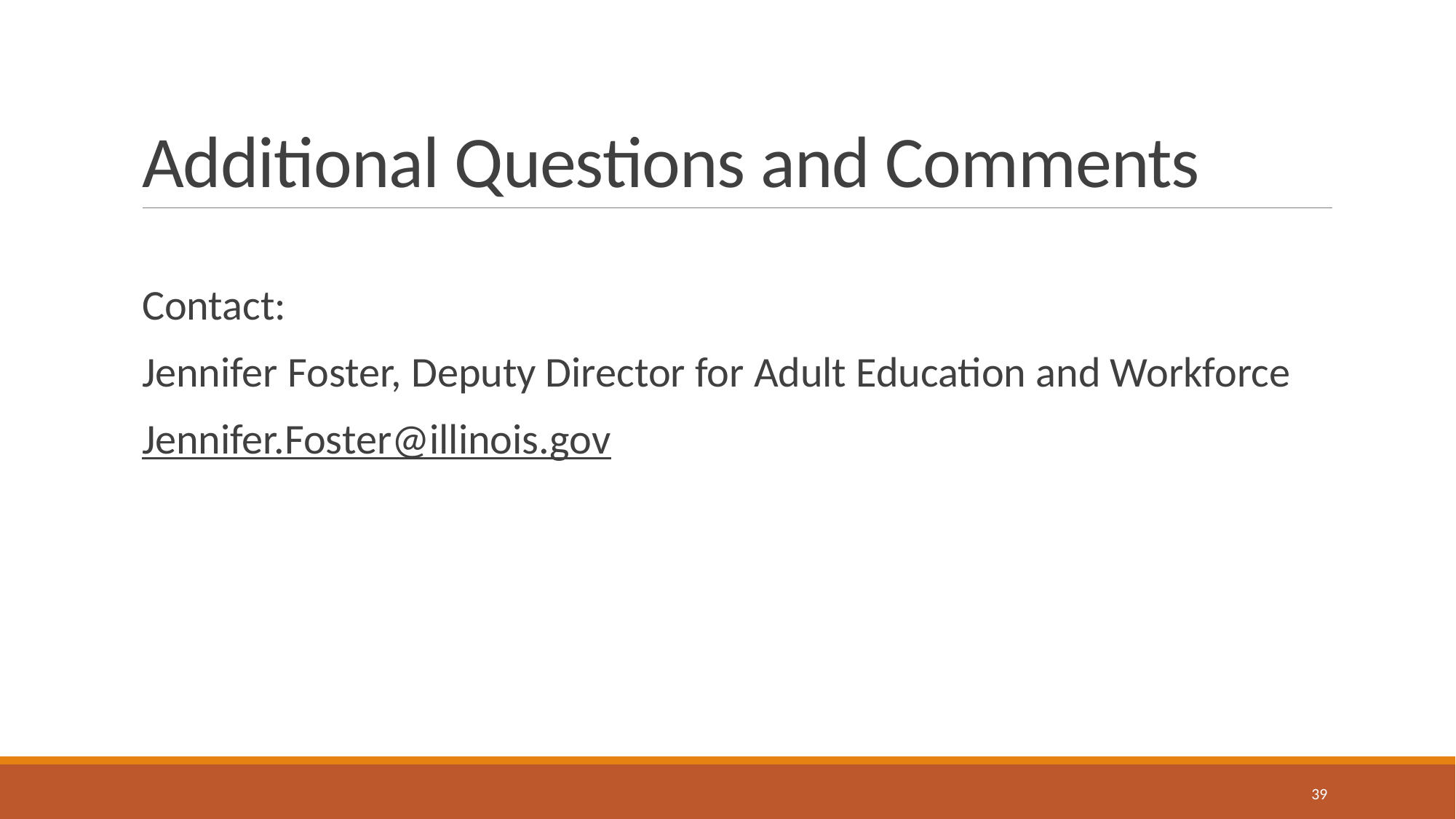

# Additional Questions and Comments

Contact:
Jennifer Foster, Deputy Director for Adult Education and Workforce
Jennifer.Foster@illinois.gov
39